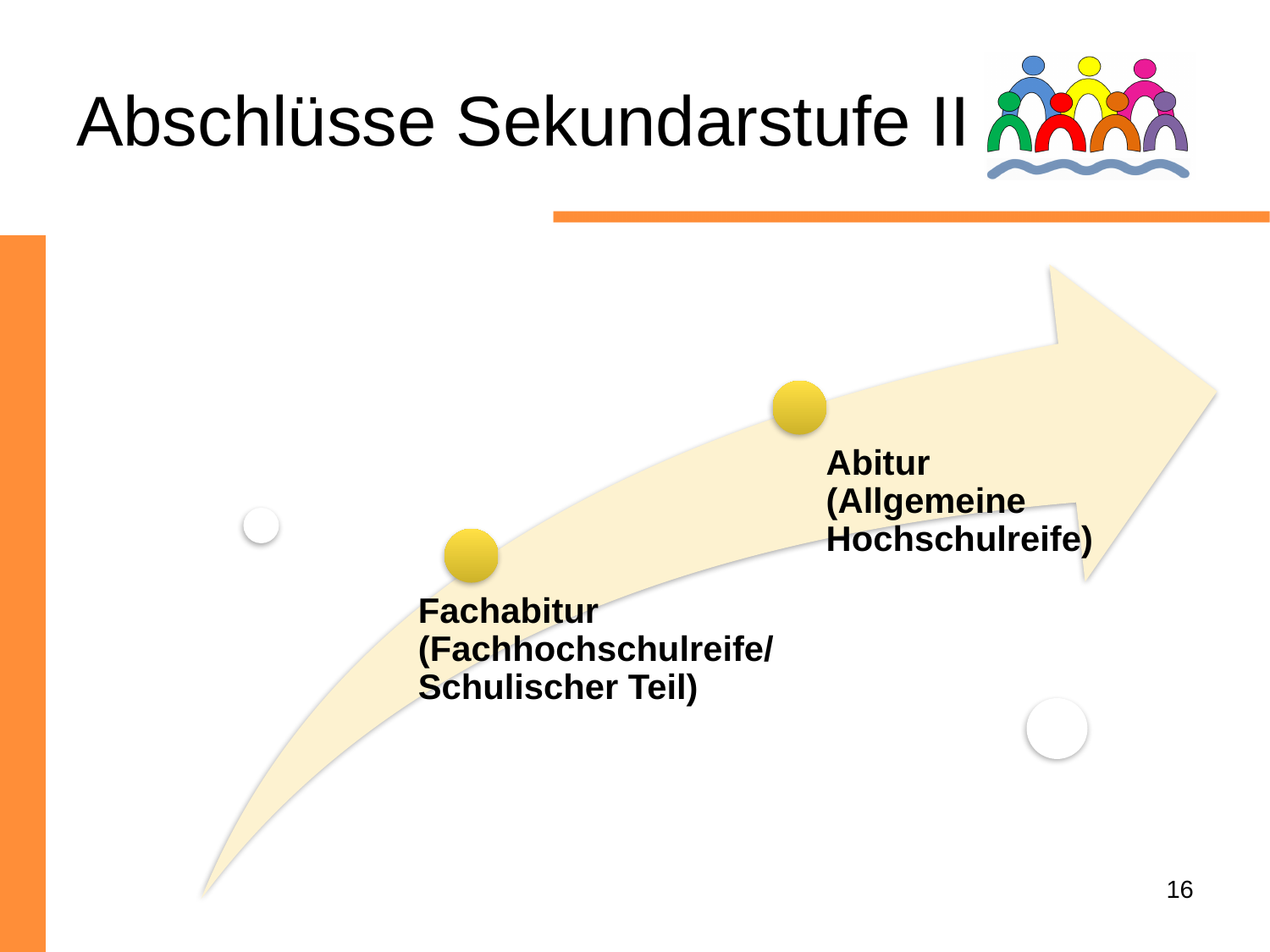

Abschlüsse Sekundarstufe II

Fachabitur (Fachhochschulreife/
Schulischer Teil)
Abitur (Allgemeine Hochschulreife)

16